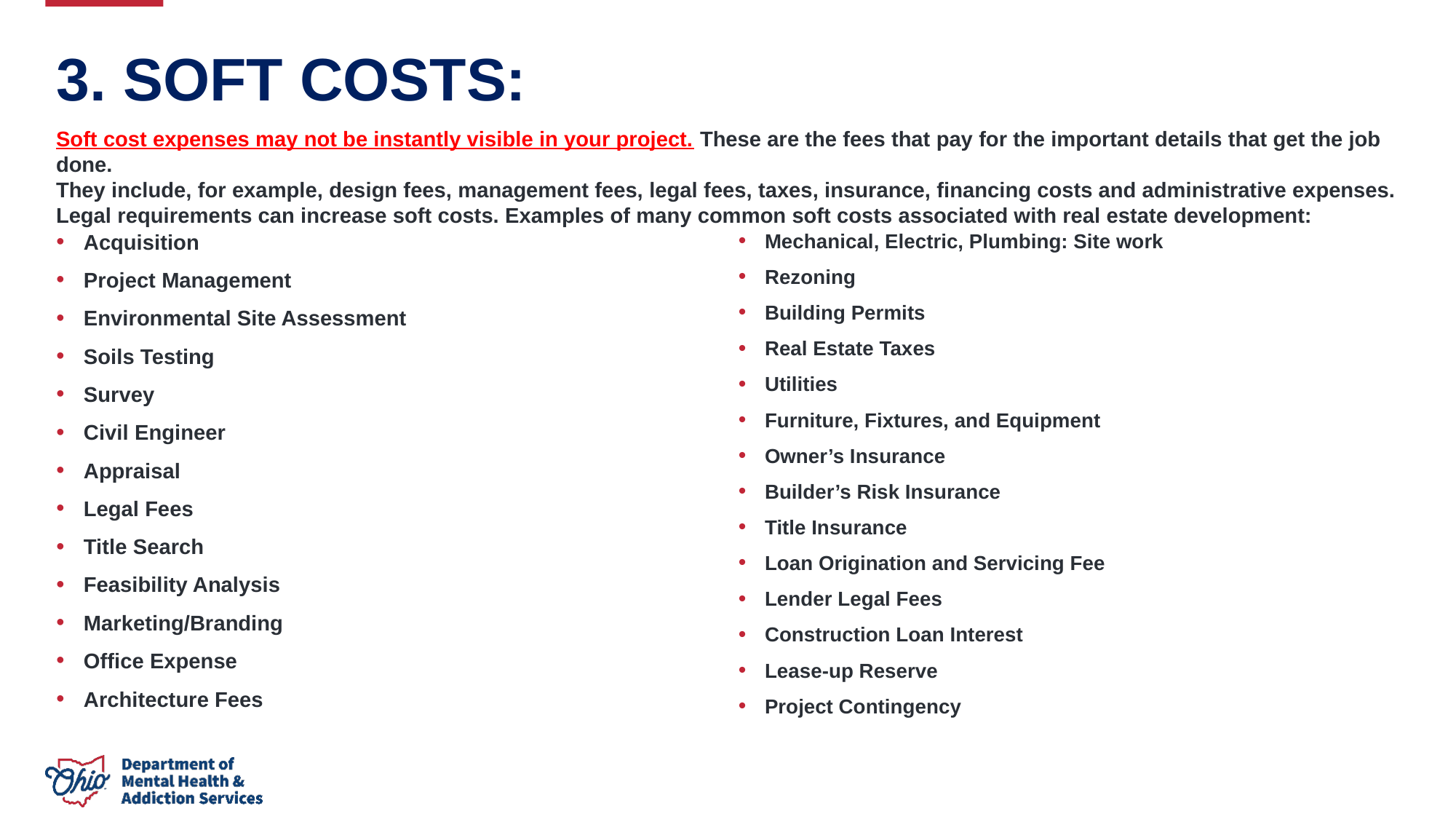

# 3. Soft Costs:
Soft cost expenses may not be instantly visible in your project. These are the fees that pay for the important details that get the job done.
They include, for example, design fees, management fees, legal fees, taxes, insurance, financing costs and administrative expenses.
Legal requirements can increase soft costs. Examples of many common soft costs associated with real estate development:

Acquisition
Project Management
Environmental Site Assessment
Soils Testing
Survey
Civil Engineer
Appraisal
Legal Fees
Title Search
Feasibility Analysis
Marketing/Branding
Office Expense
Architecture Fees

Mechanical, Electric, Plumbing: Site work
Rezoning
Building Permits
Real Estate Taxes
Utilities
Furniture, Fixtures, and Equipment
Owner’s Insurance
Builder’s Risk Insurance
Title Insurance
Loan Origination and Servicing Fee
Lender Legal Fees
Construction Loan Interest
Lease-up Reserve
Project Contingency